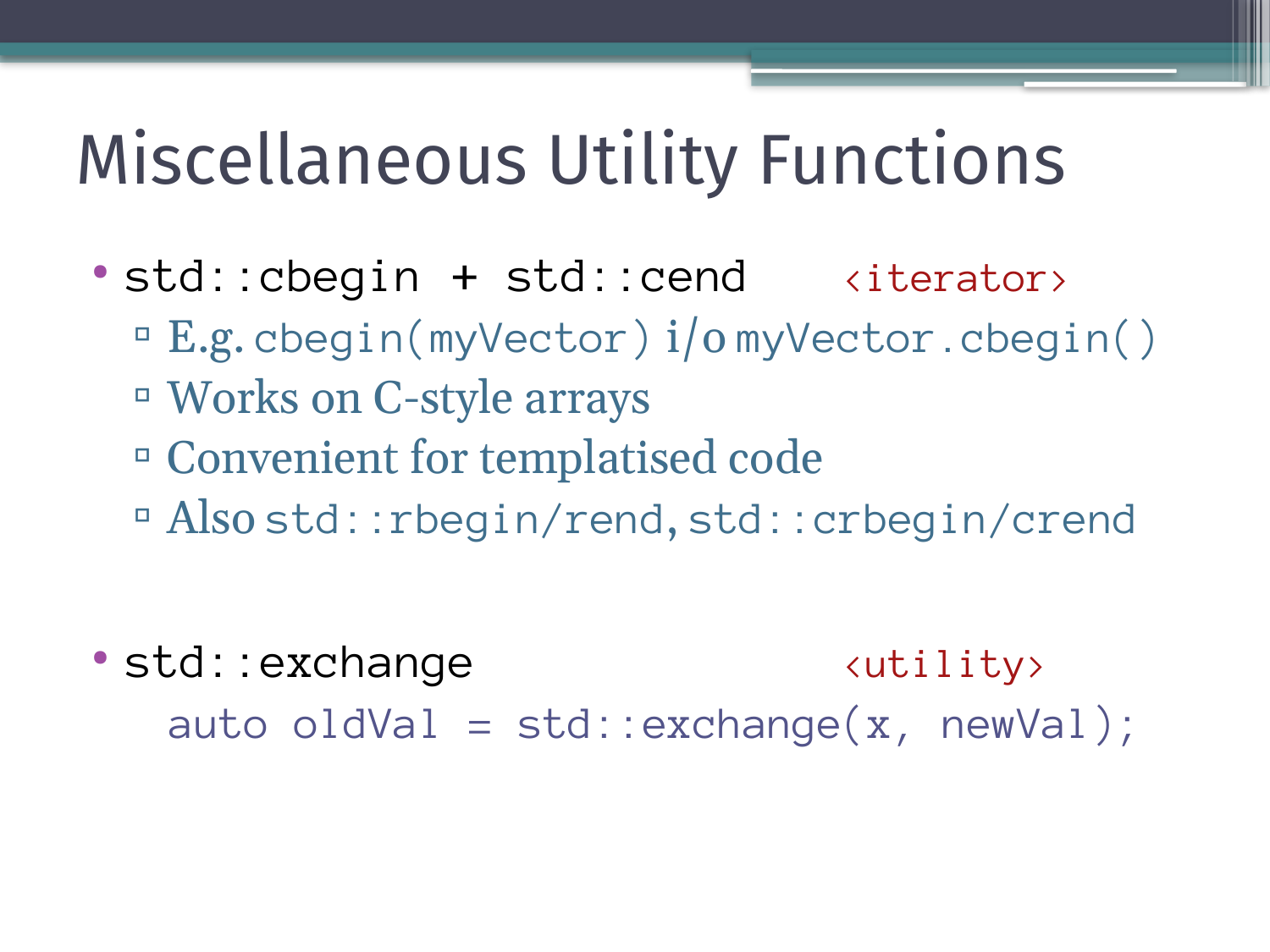

# Miscellaneous Utility Functions
std::cbegin + std::cend	   <iterator>
E.g. cbegin(myVector) i/o myVector.cbegin()
Works on C-style arrays
Convenient for templatised code
Also std::rbegin/rend, std::crbegin/crend

std::exchange			   <utility>
auto oldVal = std::exchange(x, newVal);